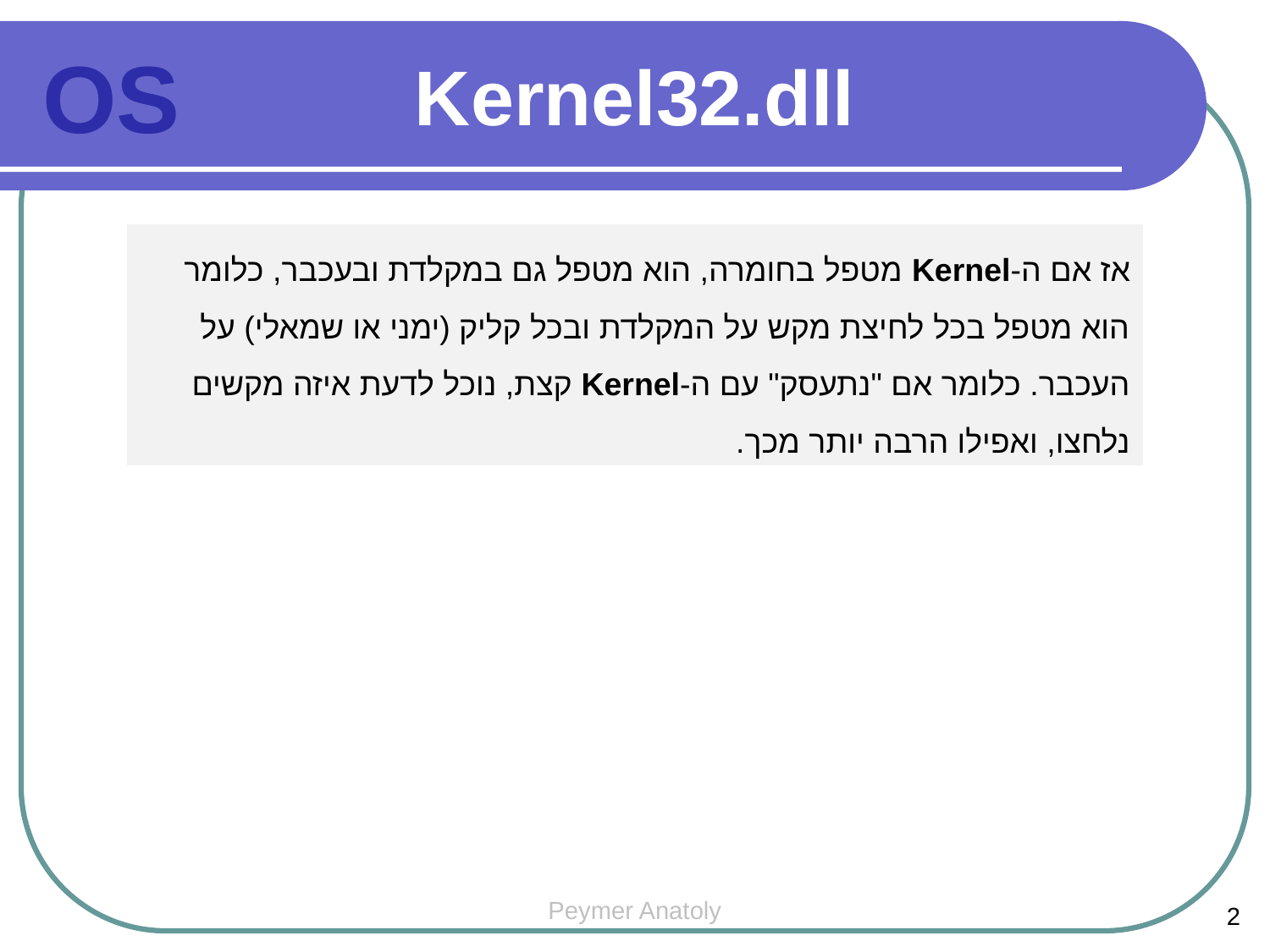

Kernel32.dll

OS

אז אם ה-Kernel מטפל בחומרה, הוא מטפל גם במקלדת ובעכבר, כלומר הוא מטפל בכל לחיצת מקש על המקלדת ובכל קליק (ימני או שמאלי) על העכבר. כלומר אם "נתעסק" עם ה-Kernel קצת, נוכל לדעת איזה מקשים נלחצו, ואפילו הרבה יותר מכך.
Peymer Anatoly
2